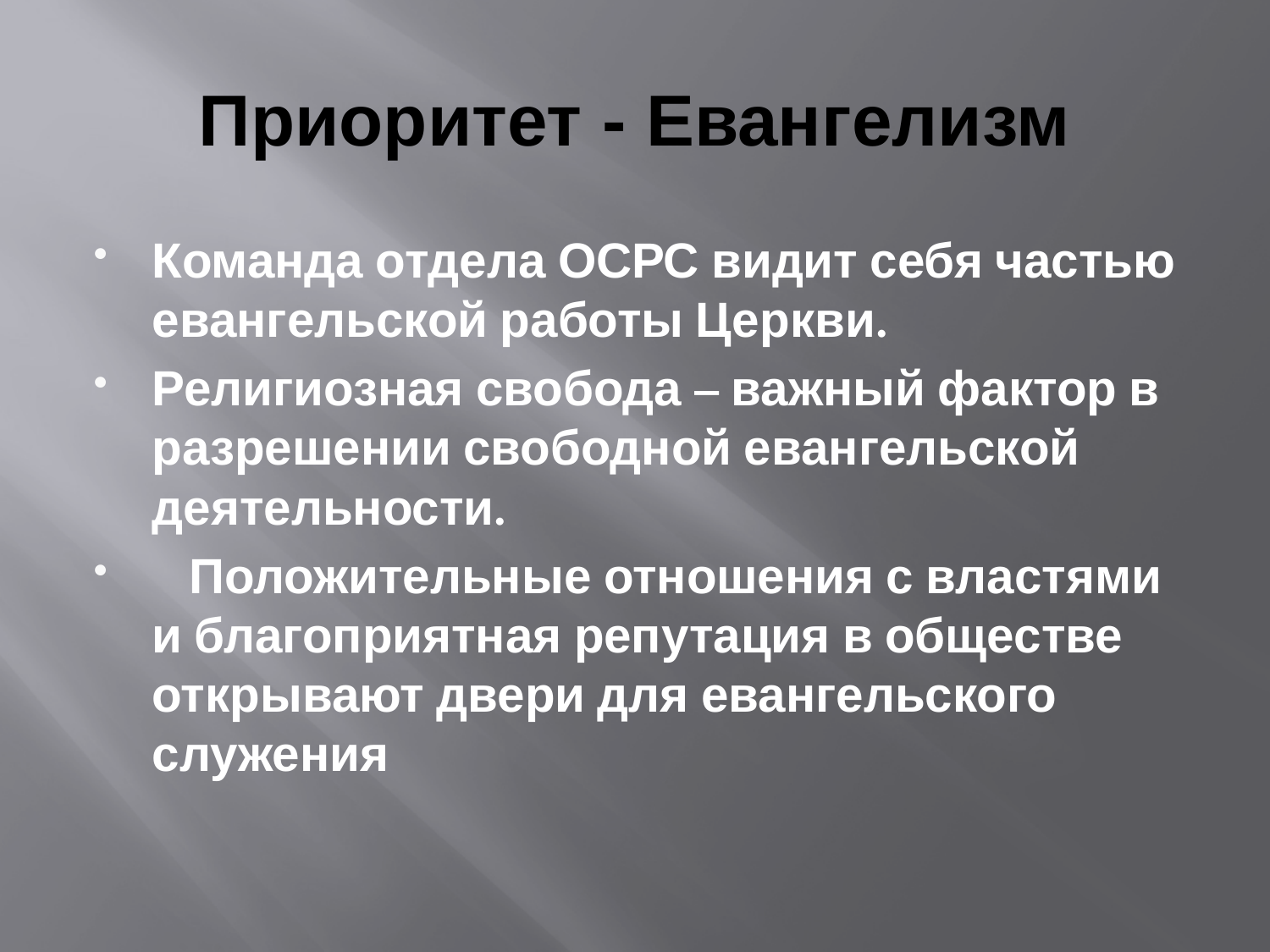

# Приоритет - Евангелизм
Команда отдела ОСРС видит себя частью евангельской работы Церкви.
Религиозная свобода – важный фактор в разрешении свободной евангельской деятельности.
   Положительные отношения с властями и благоприятная репутация в обществе открывают двери для евангельского служения